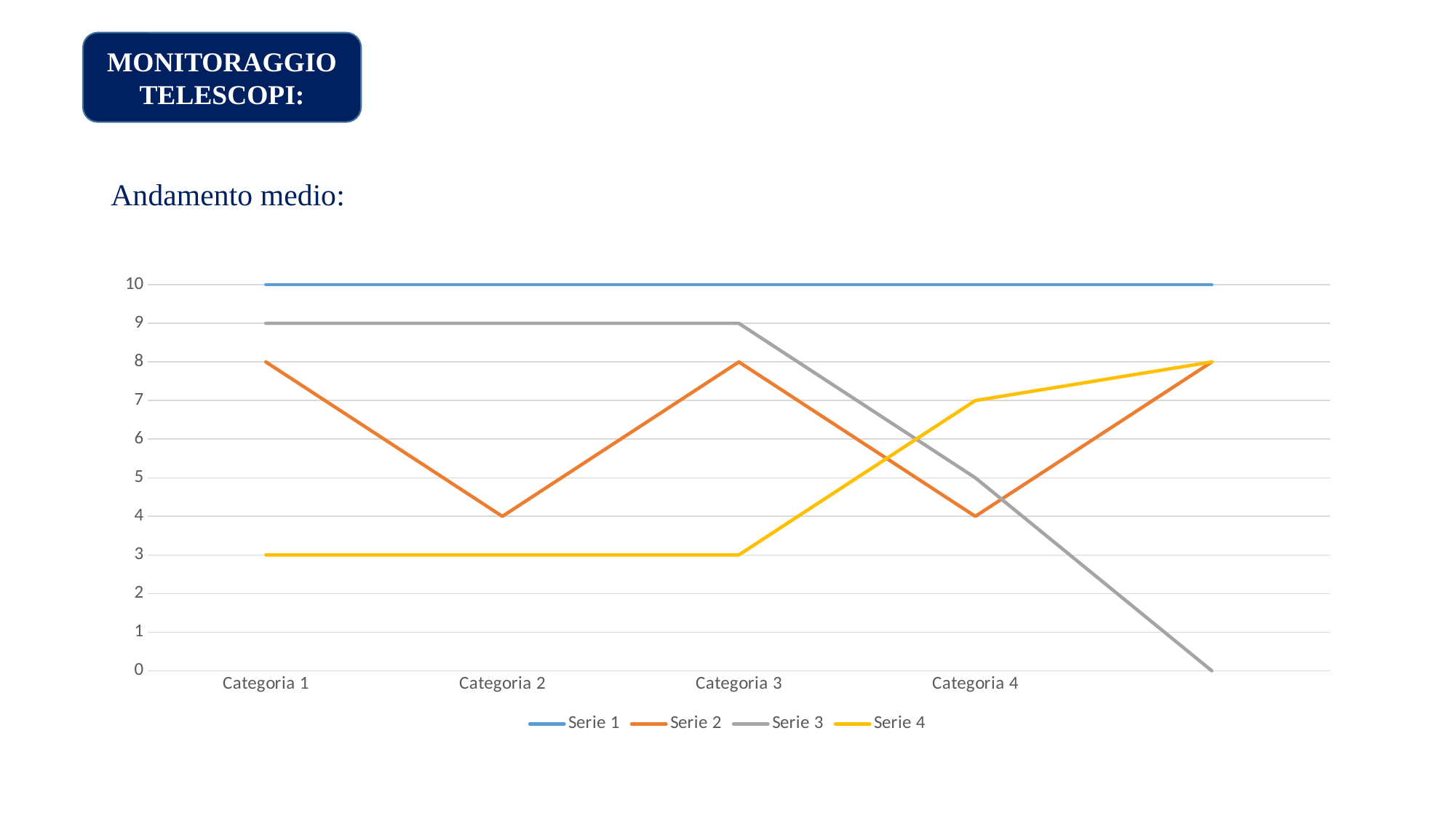

MONITORAGGIO TELESCOPI:
Andamento medio:

### Chart

| Category | Serie 1 | Serie 2 | Serie 3 | Serie 4 |
|---|---|---|---|---|
| Categoria 1 | 10.0 | 8.0 | 9.0 | 3.0 |
| Categoria 2 | 10.0 | 4.0 | 9.0 | 3.0 |
| Categoria 3 | 10.0 | 8.0 | 9.0 | 3.0 |
| Categoria 4 | 10.0 | 4.0 | 5.0 | 7.0 |